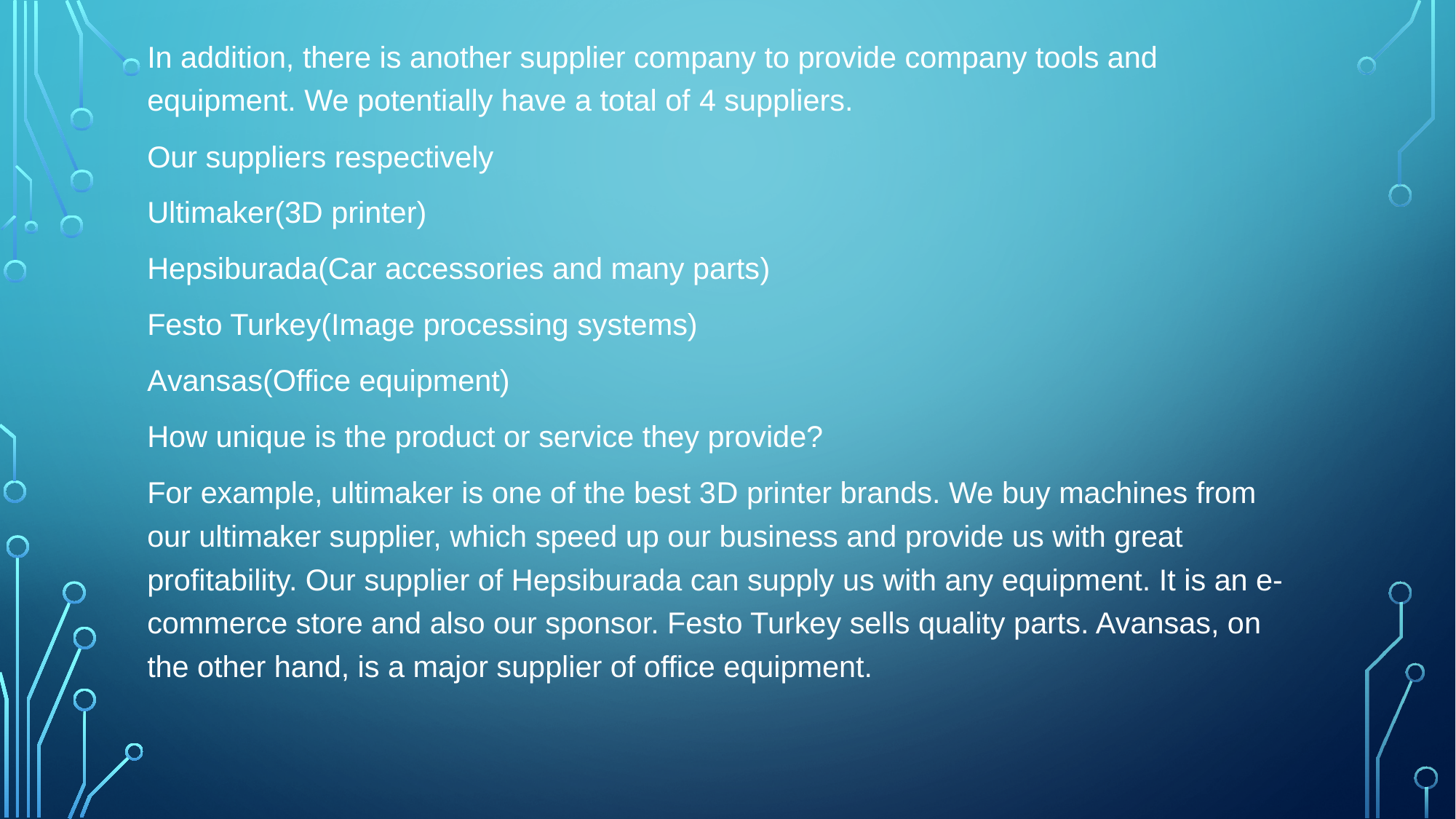

In addition, there is another supplier company to provide company tools and equipment. We potentially have a total of 4 suppliers.
Our suppliers respectively
Ultimaker(3D printer)
Hepsiburada(Car accessories and many parts)
Festo Turkey(Image processing systems)
Avansas(Office equipment)
How unique is the product or service they provide?
For example, ultimaker is one of the best 3D printer brands. We buy machines from our ultimaker supplier, which speed up our business and provide us with great profitability. Our supplier of Hepsiburada can supply us with any equipment. It is an e-commerce store and also our sponsor. Festo Turkey sells quality parts. Avansas, on the other hand, is a major supplier of office equipment.